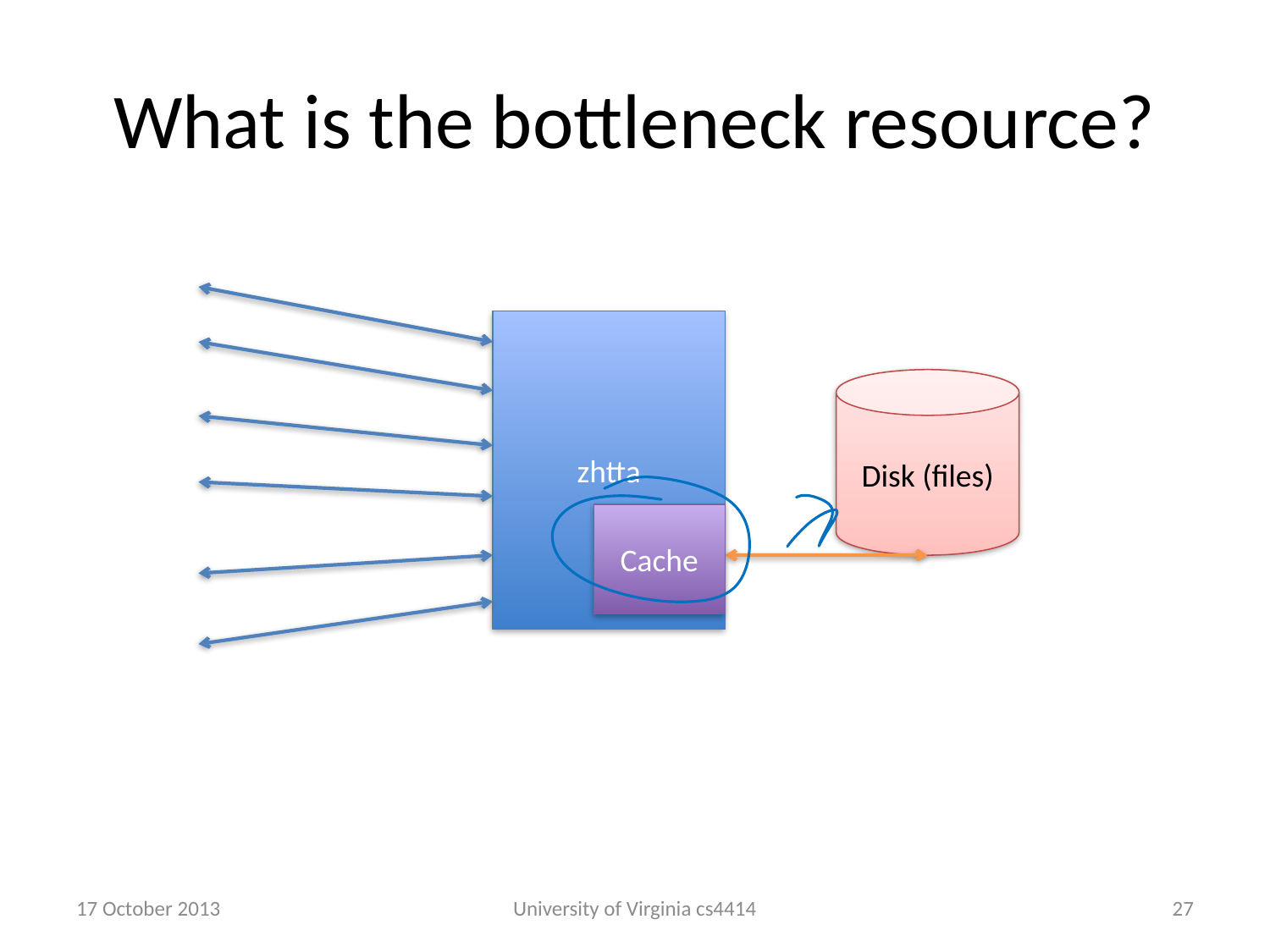

# What is the bottleneck resource?
zhtta
Disk (files)

Cache
17 October 2013
University of Virginia cs4414
27